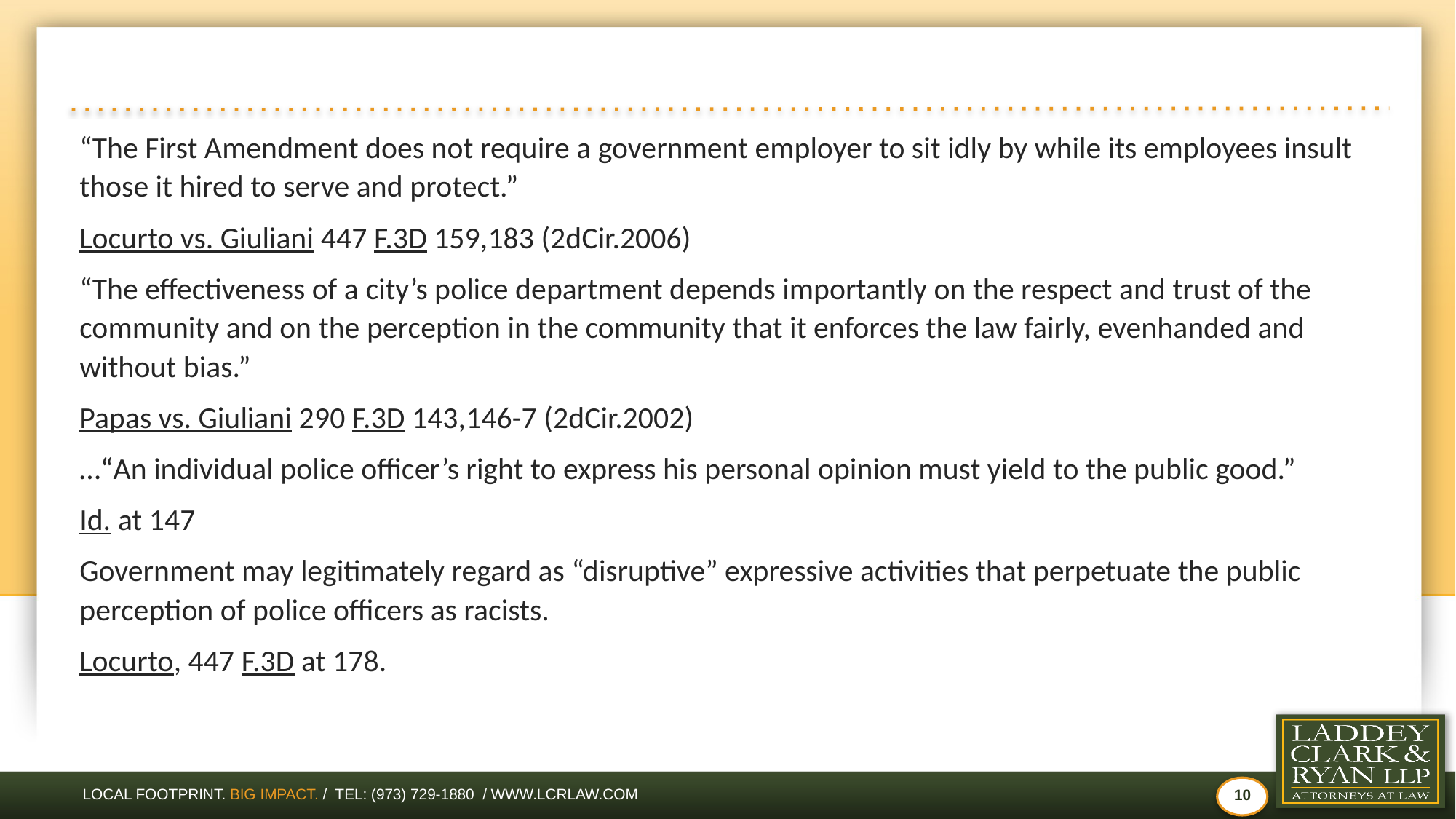

#
“The First Amendment does not require a government employer to sit idly by while its employees insult those it hired to serve and protect.”
Locurto vs. Giuliani 447 F.3D 159,183 (2dCir.2006)
“The effectiveness of a city’s police department depends importantly on the respect and trust of the community and on the perception in the community that it enforces the law fairly, evenhanded and without bias.”
Papas vs. Giuliani 290 F.3D 143,146-7 (2dCir.2002)
…“An individual police officer’s right to express his personal opinion must yield to the public good.”
Id. at 147
Government may legitimately regard as “disruptive” expressive activities that perpetuate the public perception of police officers as racists.
Locurto, 447 F.3D at 178.